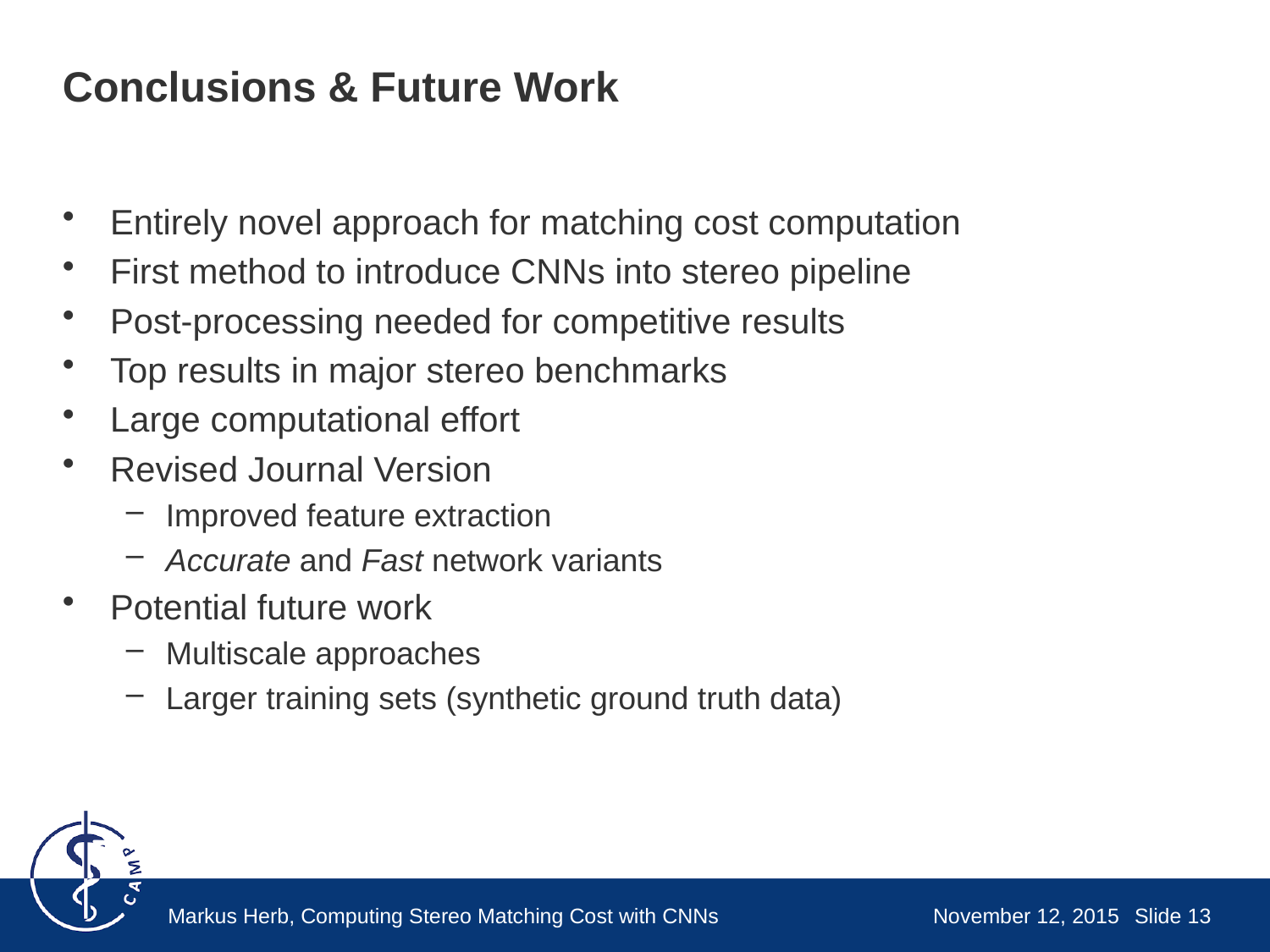

# Conclusions & Future Work

Entirely novel approach for matching cost computation
First method to introduce CNNs into stereo pipeline
Post-processing needed for competitive results
Top results in major stereo benchmarks
Large computational effort
Revised Journal Version
Improved feature extraction
Accurate and Fast network variants
Potential future work
Multiscale approaches
Larger training sets (synthetic ground truth data)
Markus Herb, Computing Stereo Matching Cost with CNNs
November 12, 2015
Slide 13